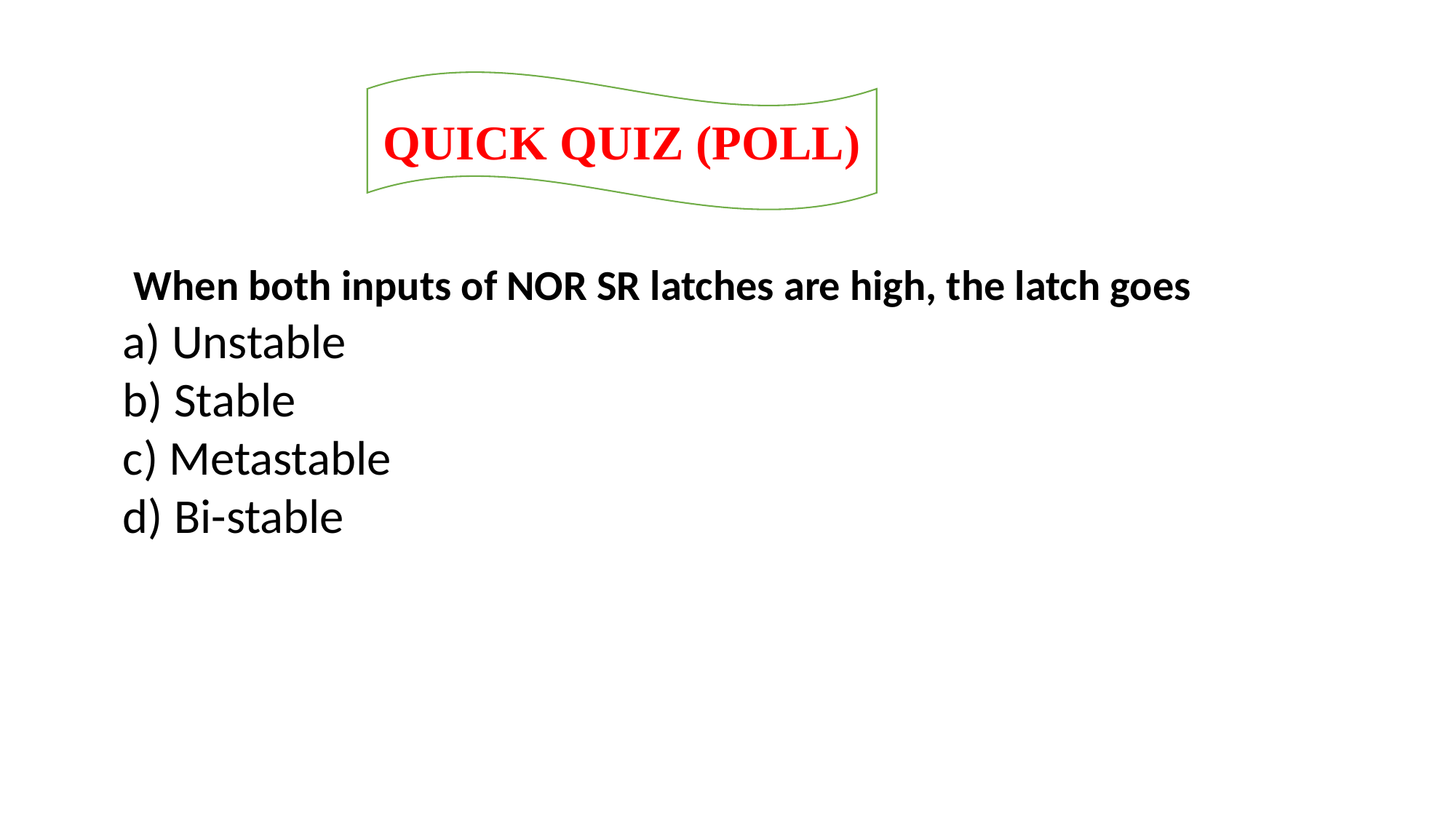

QUICK QUIZ (POLL)
 When both inputs of NOR SR latches are high, the latch goes
a) Unstable
b) Stable
c) Metastable
d) Bi-stable